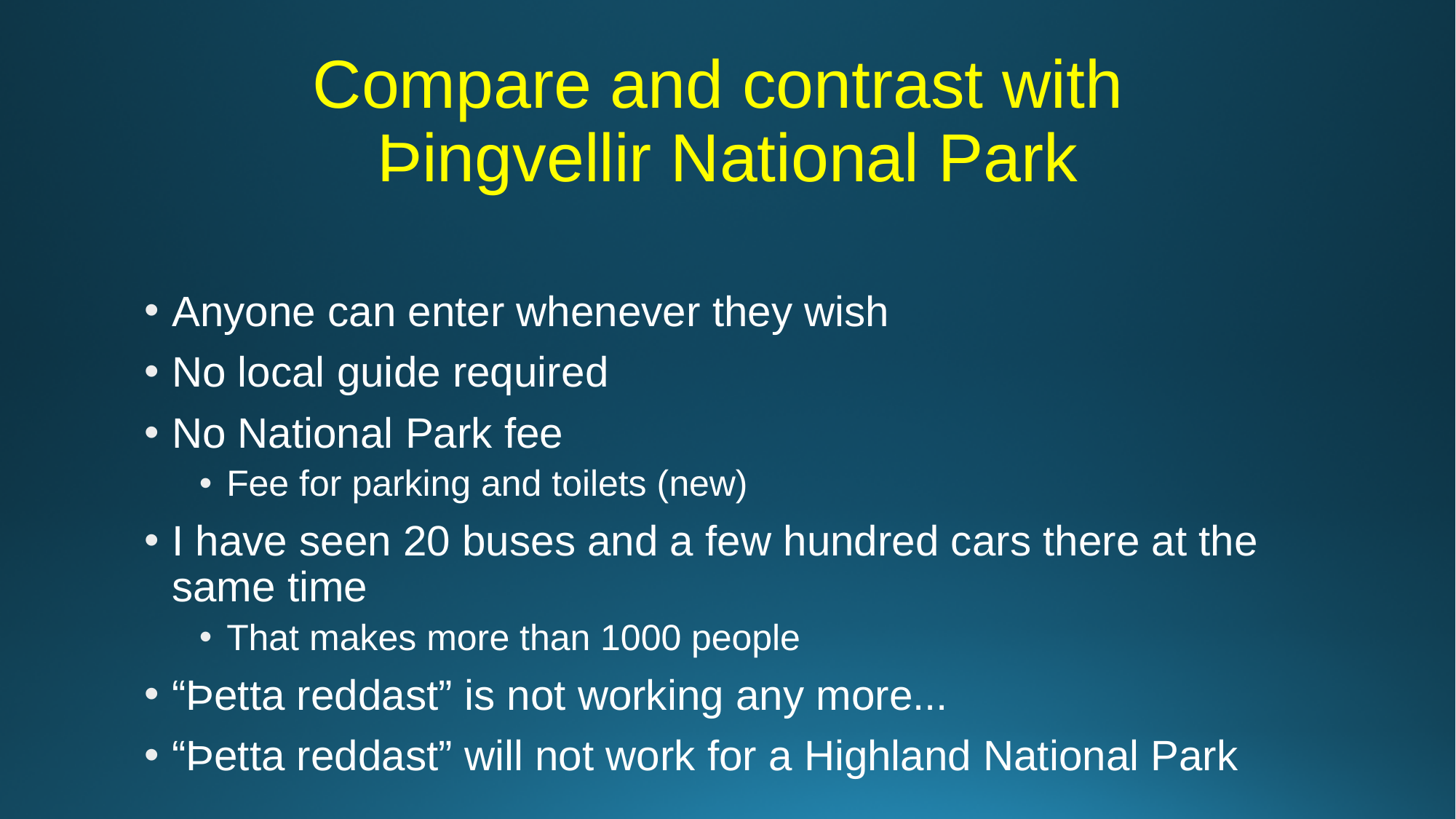

# Compare and contrast with Þingvellir National Park

Anyone can enter whenever they wish
No local guide required
No National Park fee
Fee for parking and toilets (new)
I have seen 20 buses and a few hundred cars there at the same time
That makes more than 1000 people
“Þetta reddast” is not working any more...
“Þetta reddast” will not work for a Highland National Park